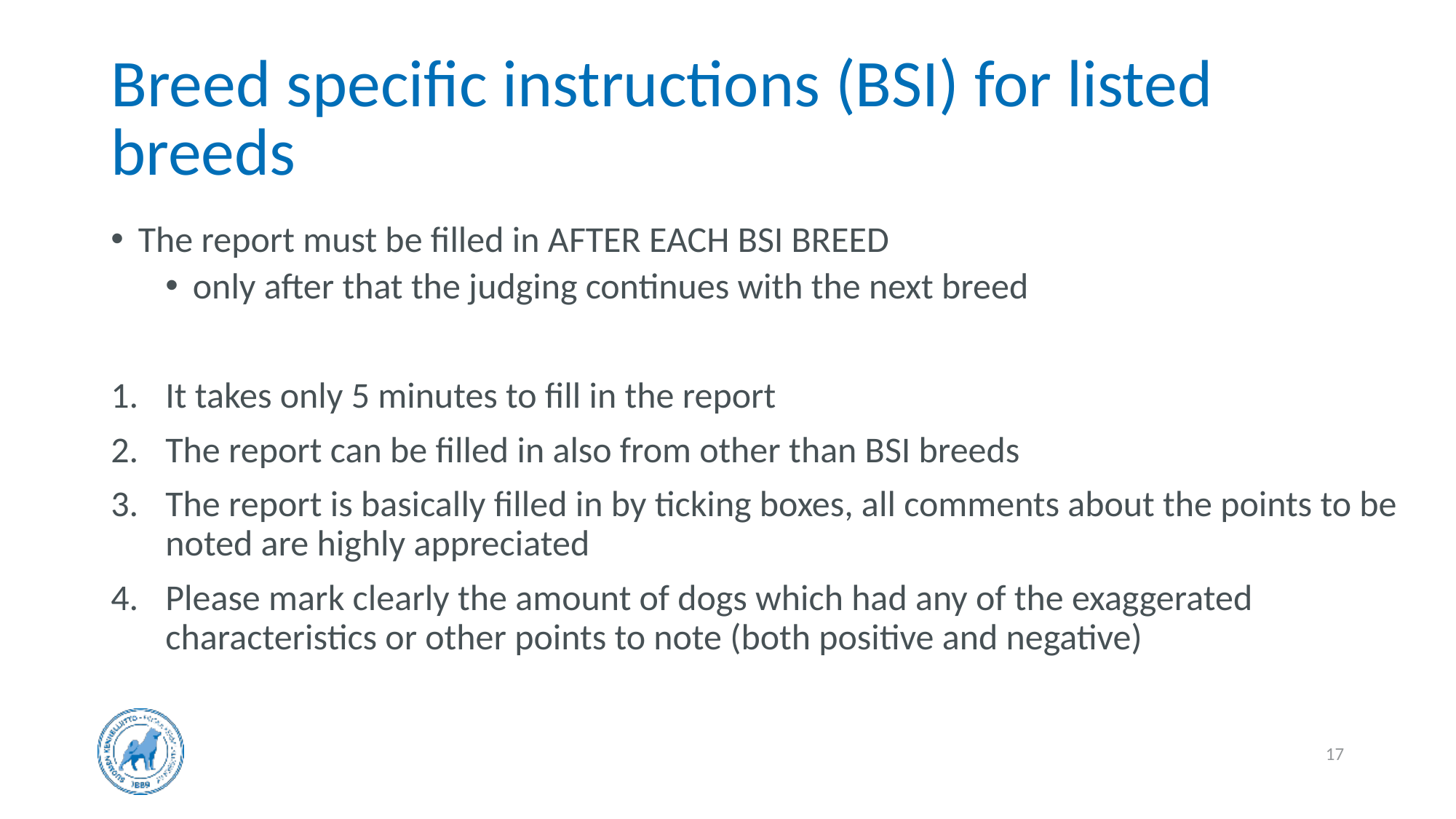

# Breed specific instructions (BSI) for listed breeds
The report must be filled in AFTER EACH BSI BREED
only after that the judging continues with the next breed

It takes only 5 minutes to fill in the report
The report can be filled in also from other than BSI breeds
The report is basically filled in by ticking boxes, all comments about the points to be noted are highly appreciated
Please mark clearly the amount of dogs which had any of the exaggerated characteristics or other points to note (both positive and negative)

17